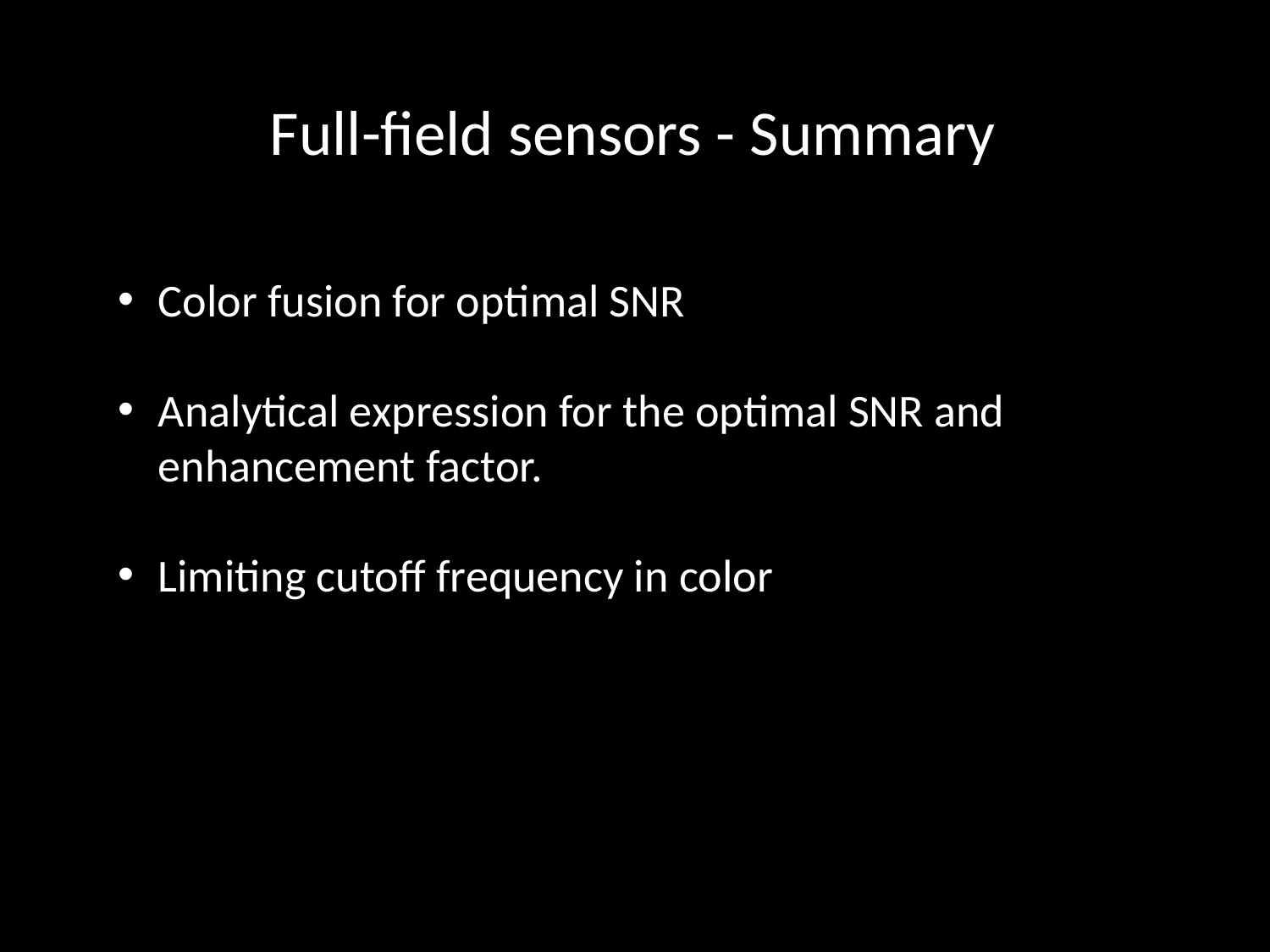

Full-field sensors - Summary
Color fusion for optimal SNR

Analytical expression for the optimal SNR and enhancement factor.

Limiting cutoff frequency in color